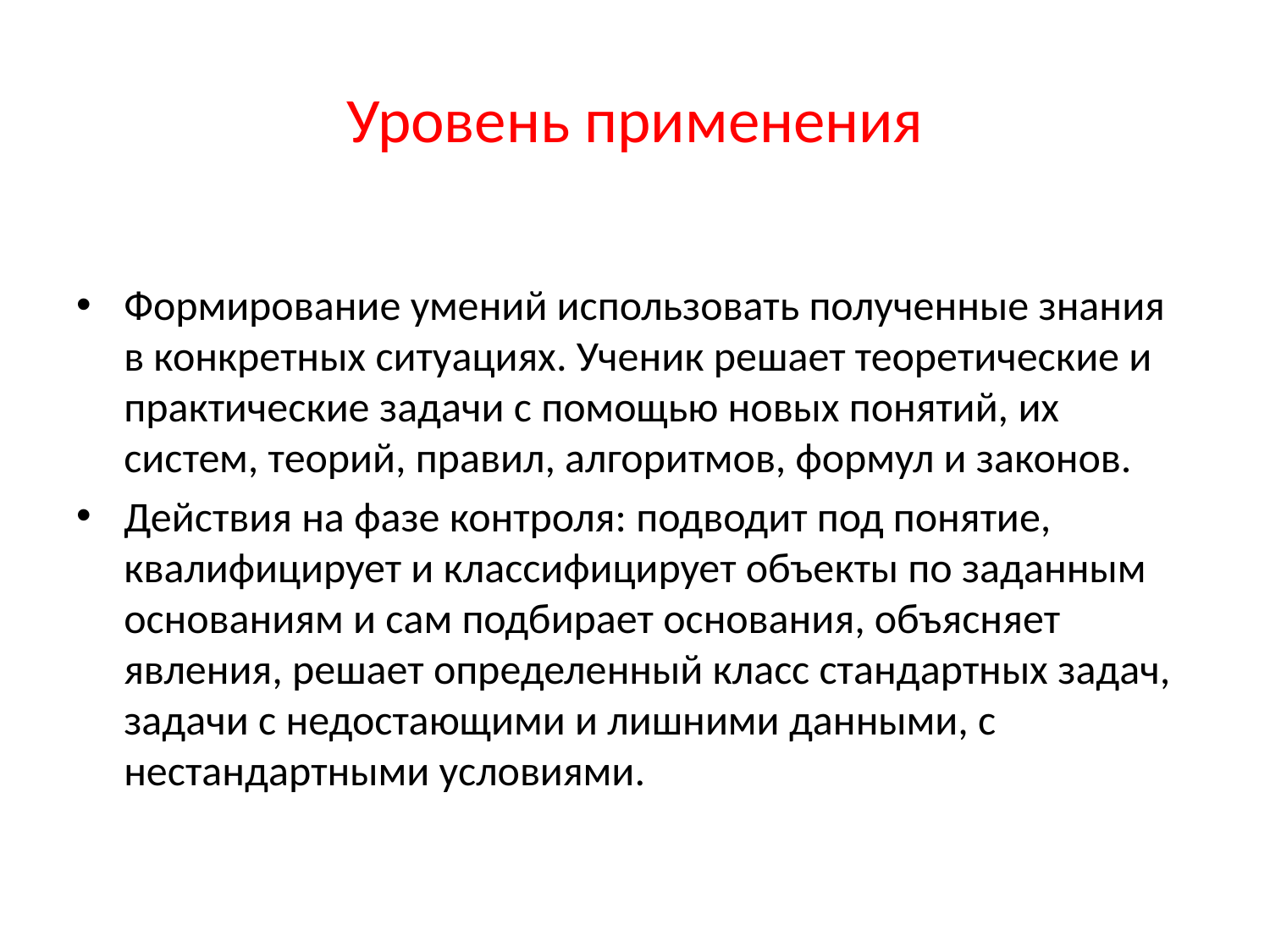

# Уровень применения
Формирование умений использовать полученные знания в конкретных ситуациях. Ученик решает теоретические и практические задачи с помощью новых понятий, их систем, теорий, правил, алгоритмов, формул и законов.
Действия на фазе контроля: подводит под понятие, квалифицирует и классифицирует объекты по заданным основаниям и сам подбирает основания, объясняет явления, решает определенный класс стандартных задач, задачи с недостающими и лишними данными, с нестандартными условиями.